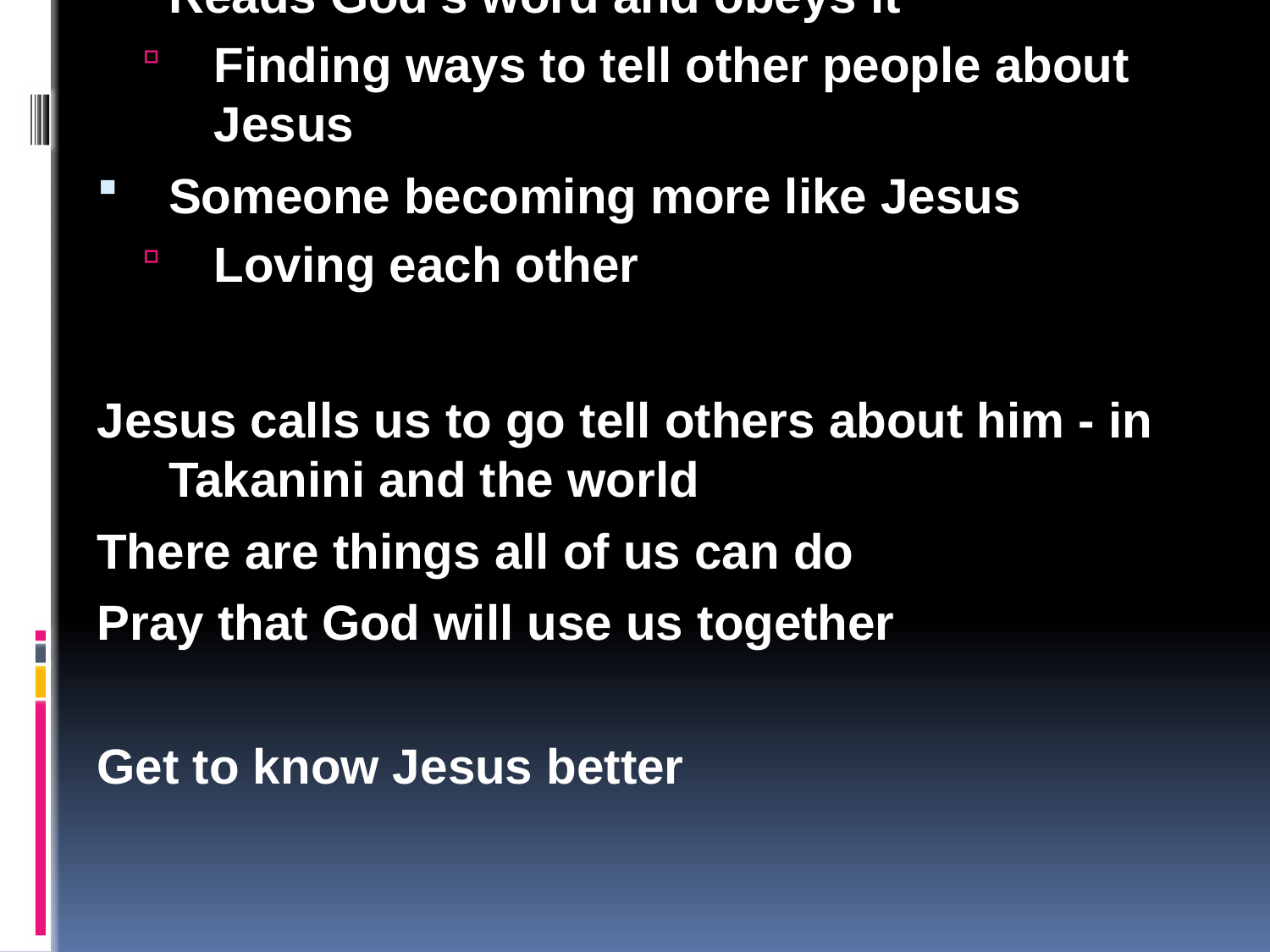

John 4
Jesus is the Christ - the Samaritan woman believed that

The woman came to the well in the middle of the day because she wasn't good enough for other women
Jesus talked with her in a way that changed her life
She went and told lots of others
When the disciples came back Jesus was about to teach them about his work and their work
Jesus calls us to follow him as well

What is a disciple?
Someone who says they are a Christian and that Jesus is God
Reads God's word and obeys it
Finding ways to tell other people about Jesus
Someone becoming more like Jesus
Loving each other

Jesus calls us to go tell others about him - in Takanini and the world
There are things all of us can do
Pray that God will use us together

Get to know Jesus better